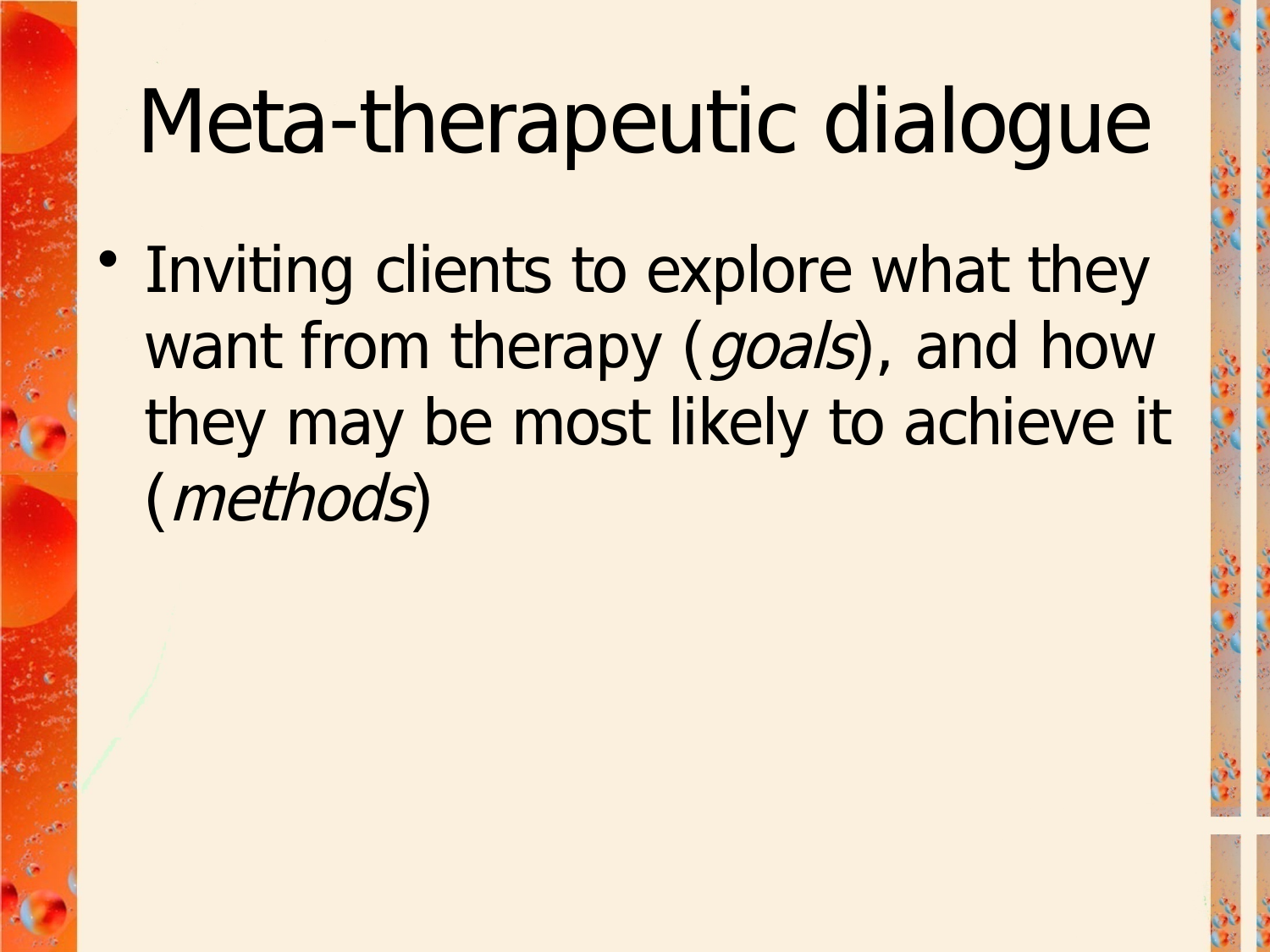

# Meta-therapeutic dialogue
Inviting clients to explore what they want from therapy (goals), and how they may be most likely to achieve it (methods)